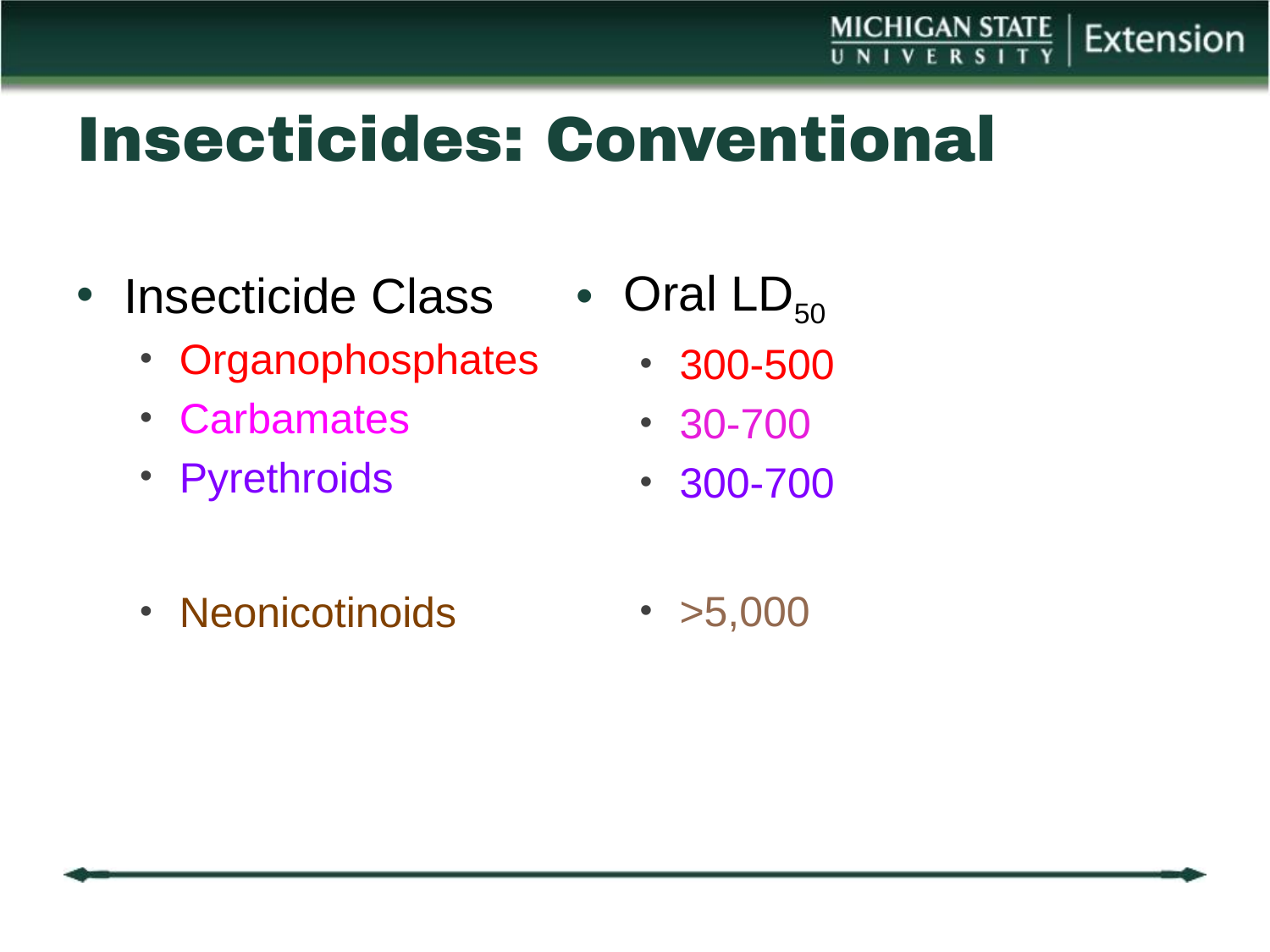

# Insecticides: Conventional

Insecticide Class
Organophosphates
Carbamates
Pyrethroids

Neonicotinoids

Oral LD50
300-500
30-700
300-700

>5,000